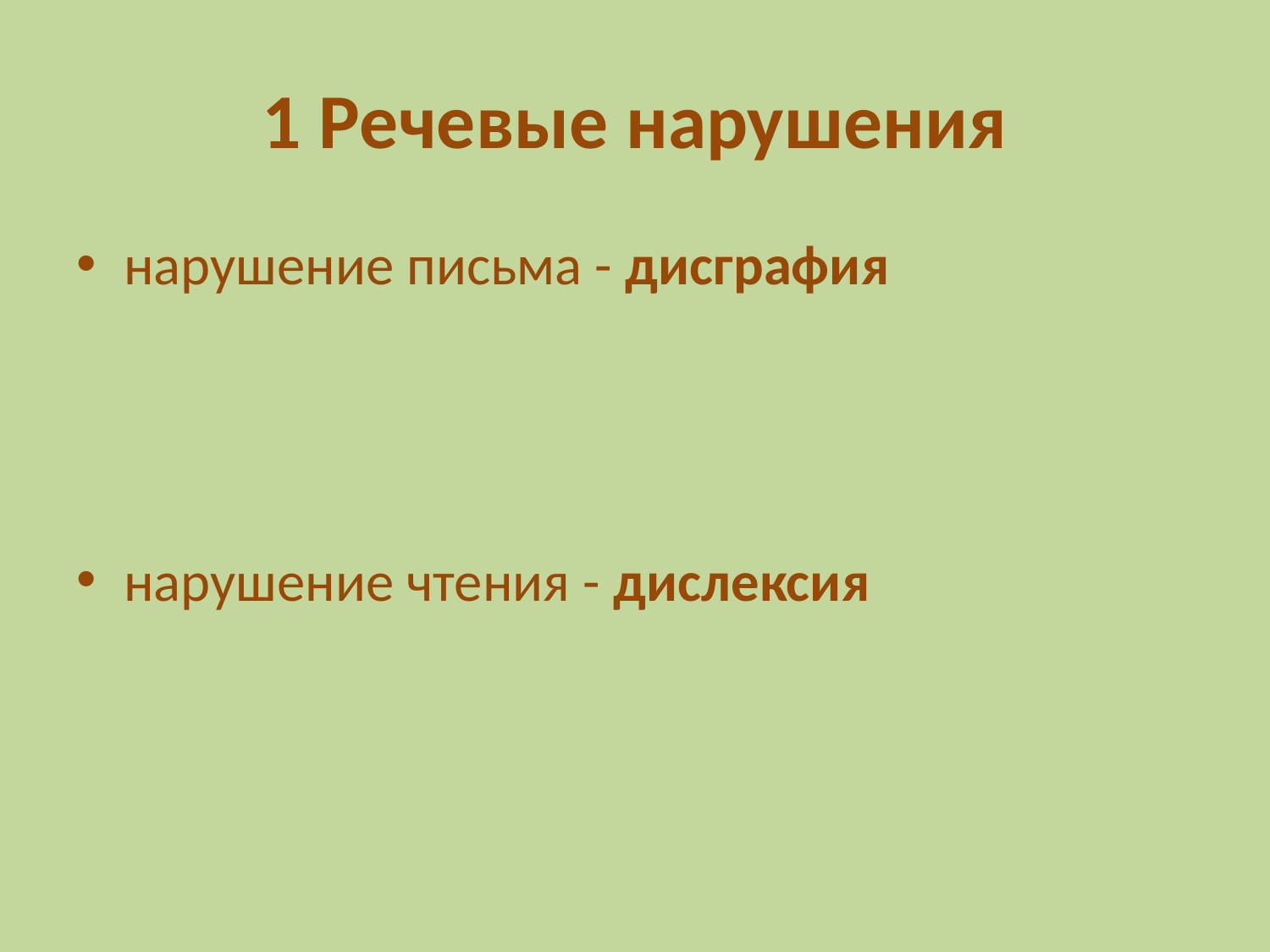

# 1 Речевые нарушения
нарушение письма - дисграфия

нарушение чтения - дислексия